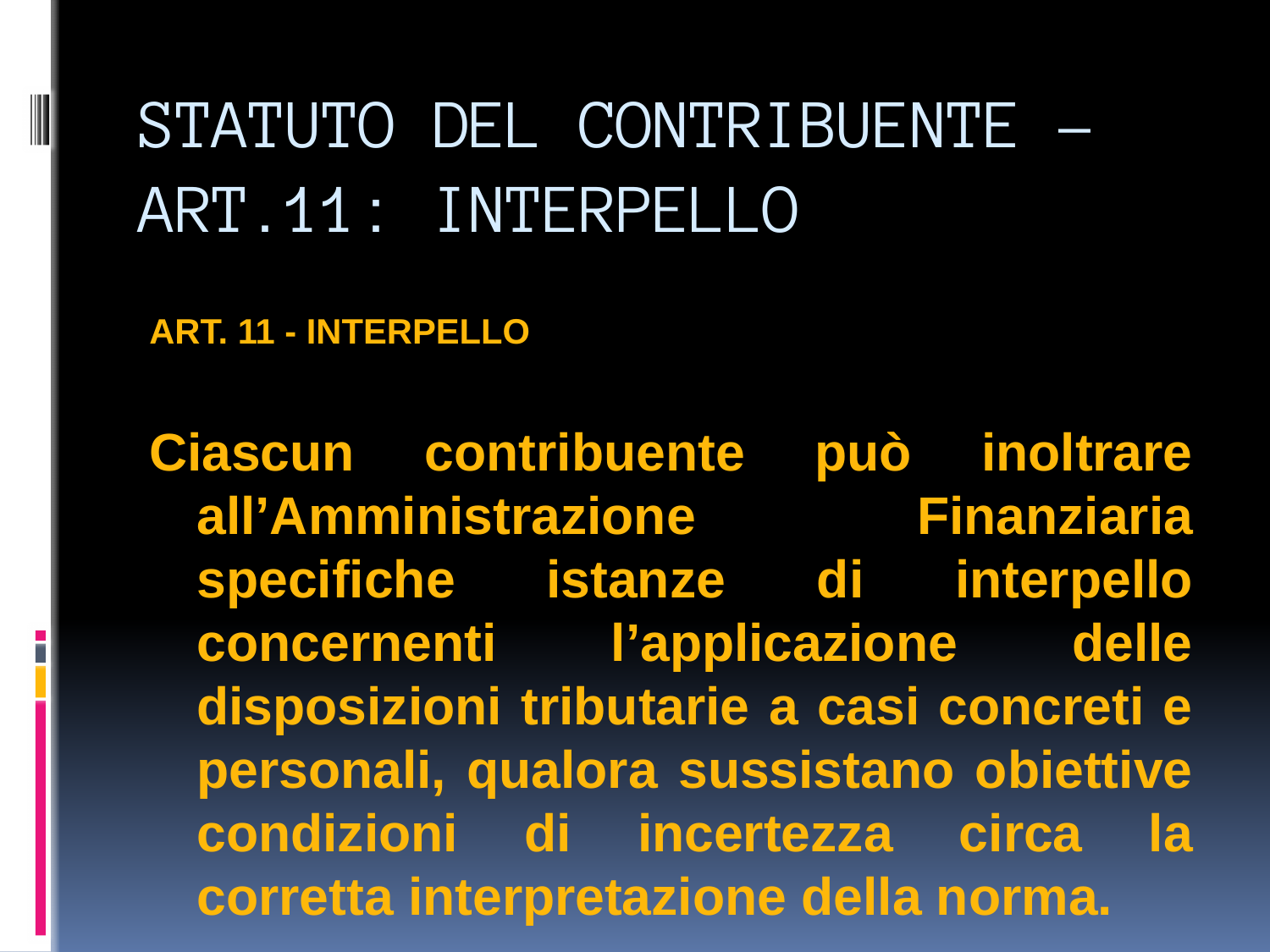

# STATUTO DEL CONTRIBUENTE – ART.11: INTERPELLO

ART. 11 - INTERPELLO

Ciascun contribuente può inoltrare all’Amministrazione Finanziaria specifiche istanze di interpello concernenti l’applicazione delle disposizioni tributarie a casi concreti e personali, qualora sussistano obiettive condizioni di incertezza circa la corretta interpretazione della norma.